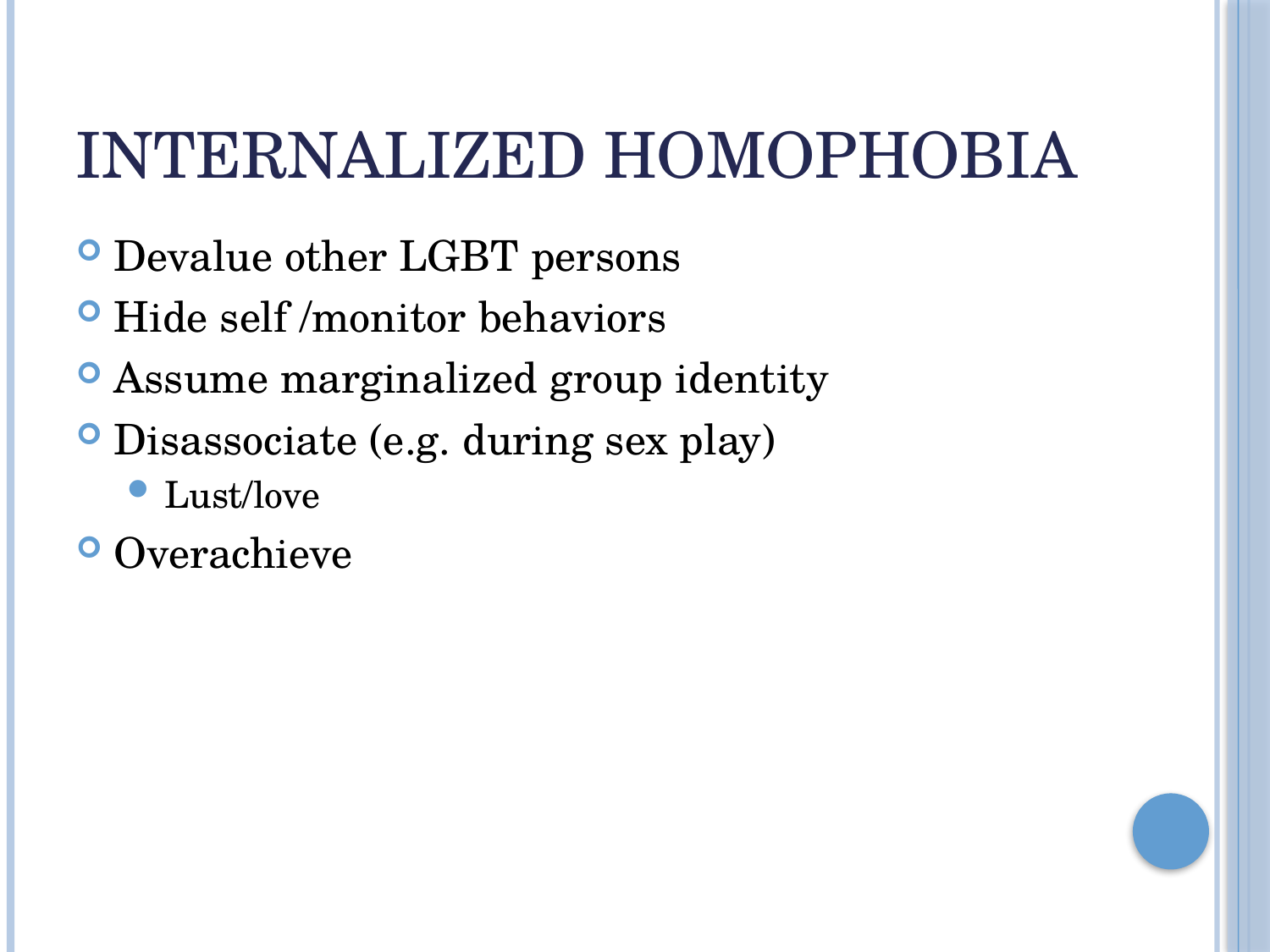

# Internalized Homophobia
Devalue other LGBT persons
Hide self /monitor behaviors
Assume marginalized group identity
Disassociate (e.g. during sex play)
Lust/love
Overachieve